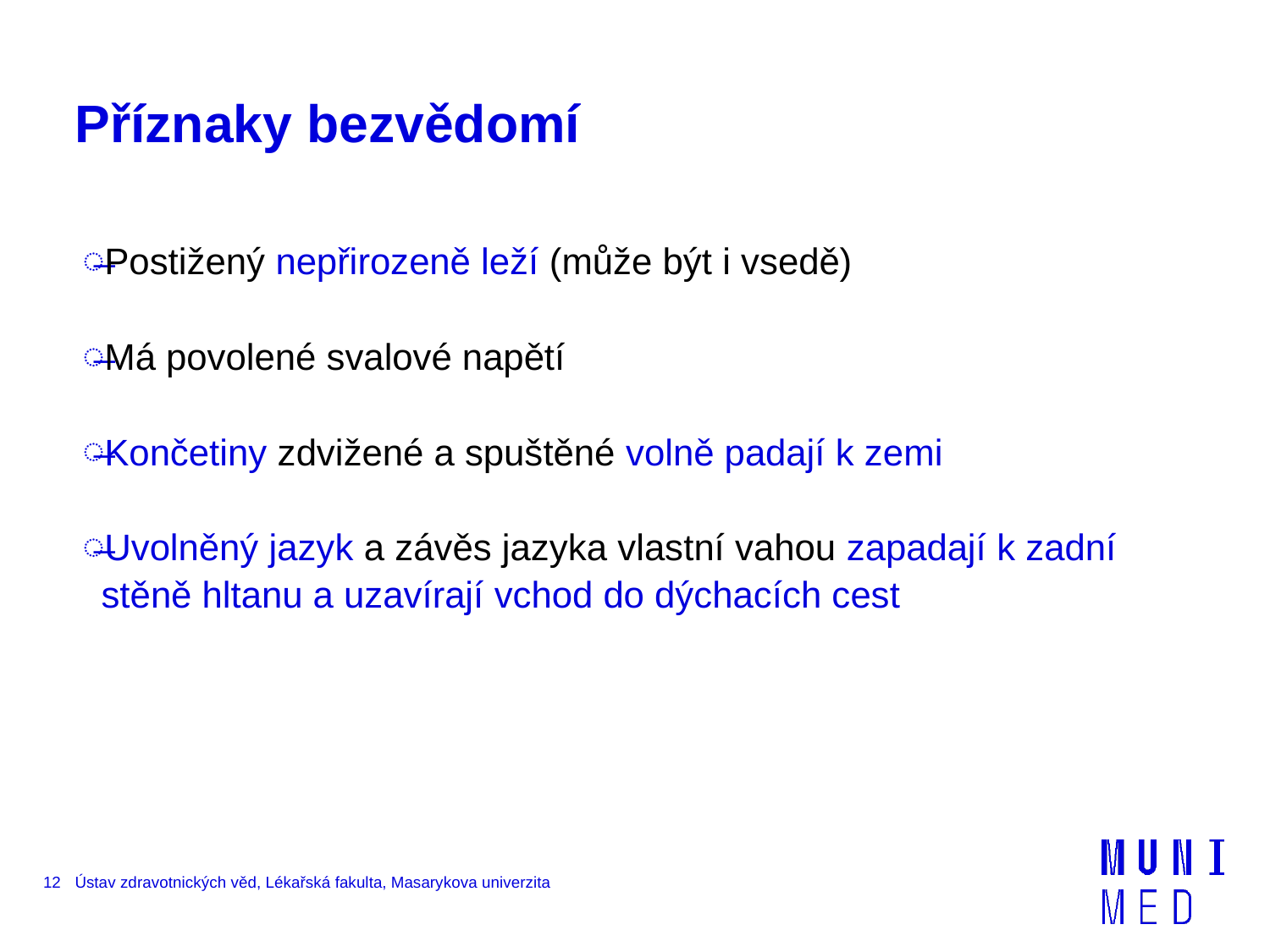

# Příznaky bezvědomí
Postižený nepřirozeně leží (může být i vsedě)

Má povolené svalové napětí

Končetiny zdvižené a spuštěné volně padají k zemi

Uvolněný jazyk a závěs jazyka vlastní vahou zapadají k zadní stěně hltanu a uzavírají vchod do dýchacích cest
12
Ústav zdravotnických věd, Lékařská fakulta, Masarykova univerzita